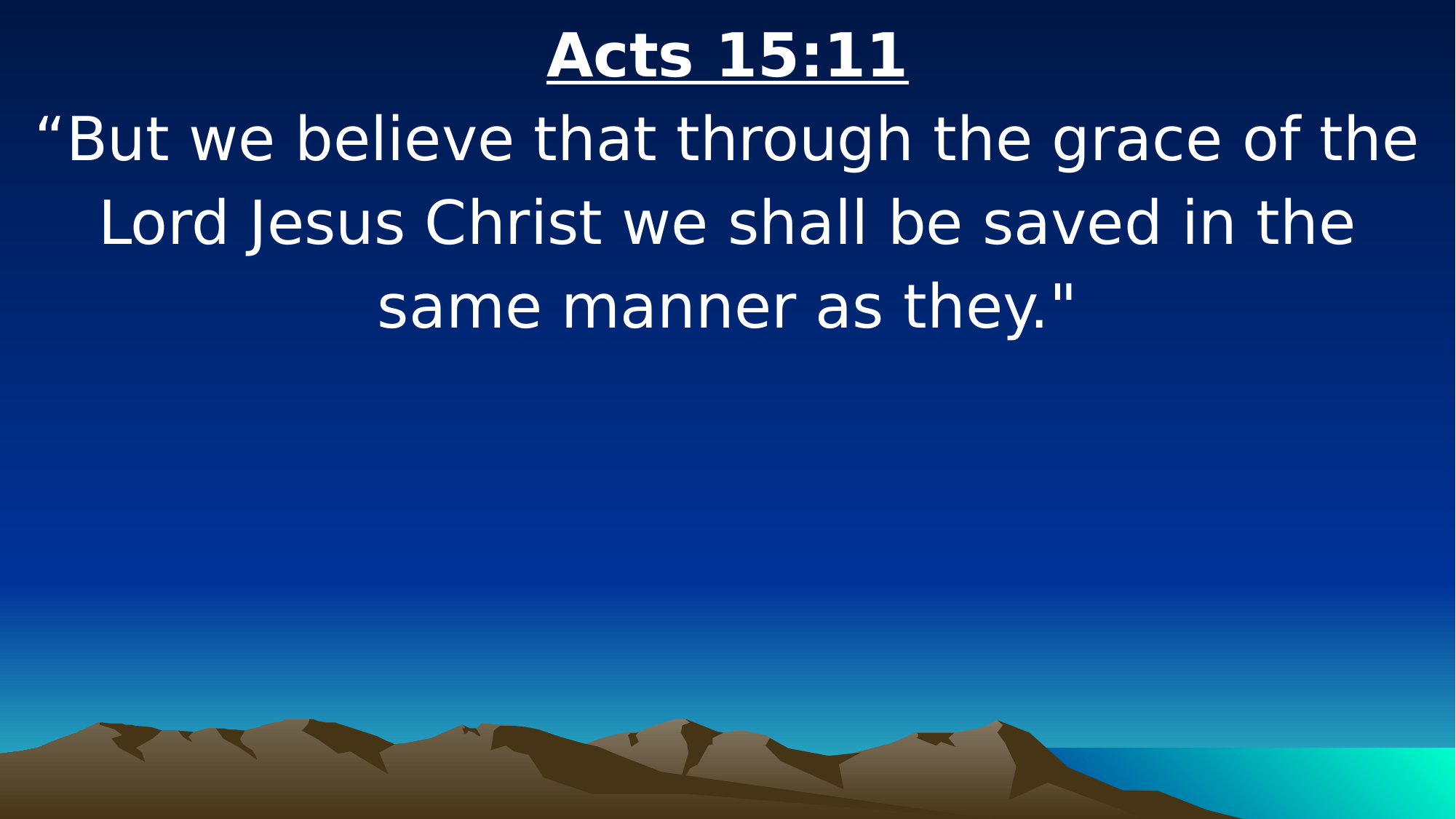

Acts 15:11
“But we believe that through the grace of the Lord Jesus Christ we shall be saved in the same manner as they."